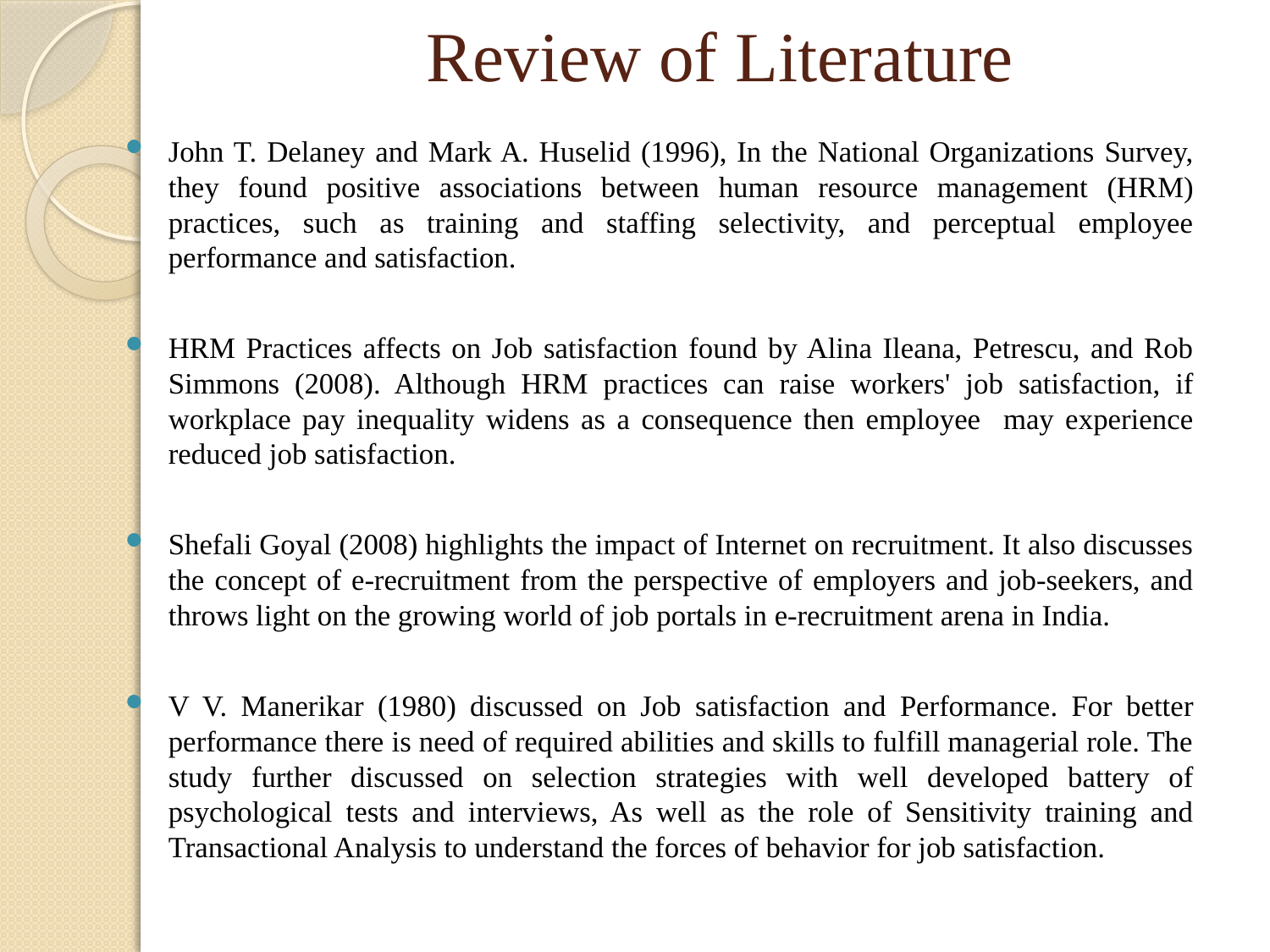

# Review of Literature
John T. Delaney and Mark A. Huselid (1996), In the National Organizations Survey, they found positive associations between human resource management (HRM) practices, such as training and staffing selectivity, and perceptual employee performance and satisfaction.

HRM Practices affects on Job satisfaction found by Alina Ileana, Petrescu, and Rob Simmons (2008). Although HRM practices can raise workers' job satisfaction, if workplace pay inequality widens as a consequence then employee  may experience reduced job satisfaction.

Shefali Goyal (2008) highlights the impact of Internet on recruitment. It also discusses the concept of e-recruitment from the perspective of employers and job-seekers, and throws light on the growing world of job portals in e-recruitment arena in India.

V V. Manerikar (1980) discussed on Job satisfaction and Performance. For better performance there is need of required abilities and skills to fulfill managerial role. The study further discussed on selection strategies with well developed battery of psychological tests and interviews, As well as the role of Sensitivity training and Transactional Analysis to understand the forces of behavior for job satisfaction.